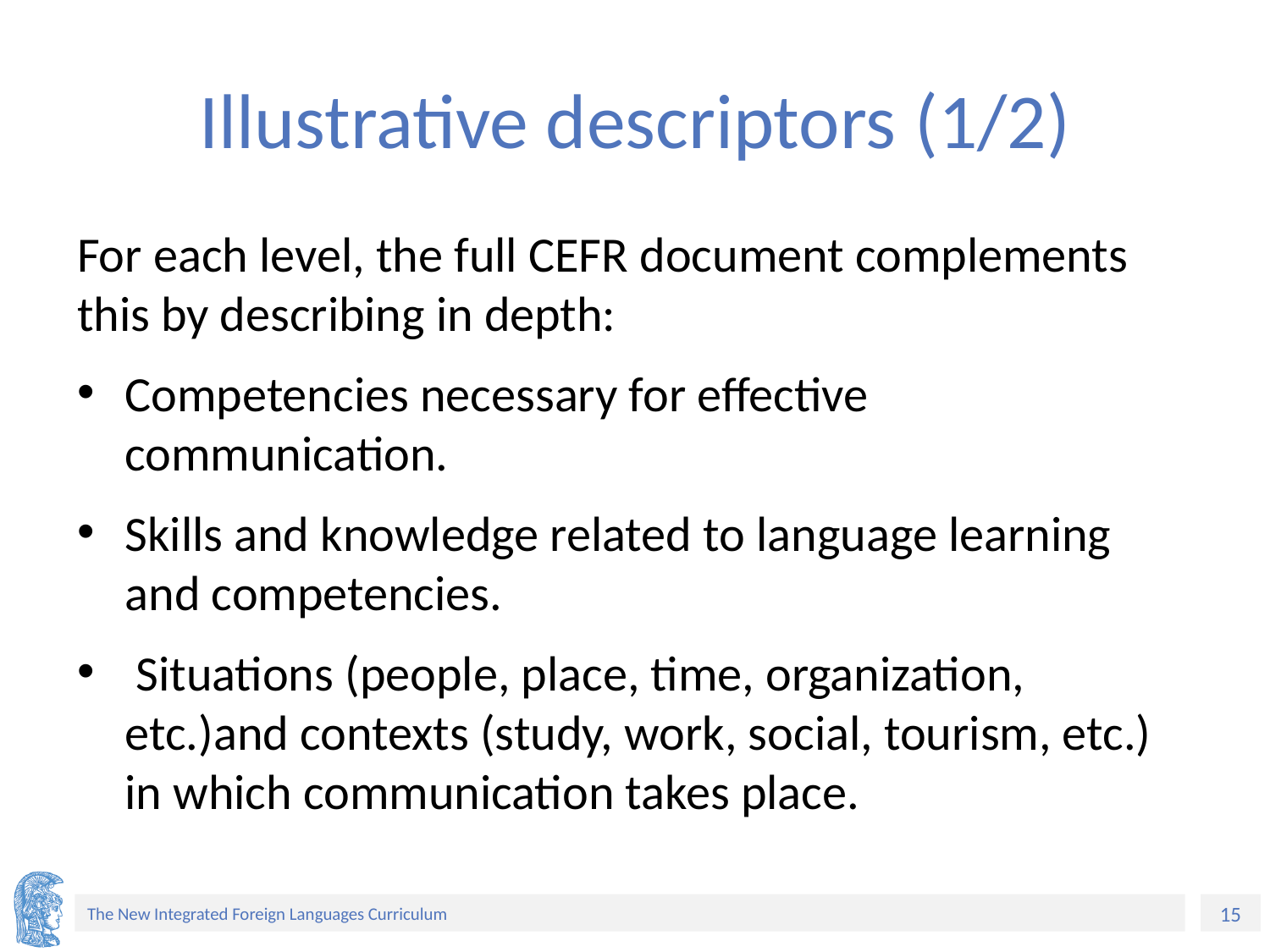

# Illustrative descriptors (1/2)
For each level, the full CEFR document complements this by describing in depth:
Competencies necessary for effective communication.
Skills and knowledge related to language learning and competencies.
 Situations (people, place, time, organization, etc.)and contexts (study, work, social, tourism, etc.) in which communication takes place.